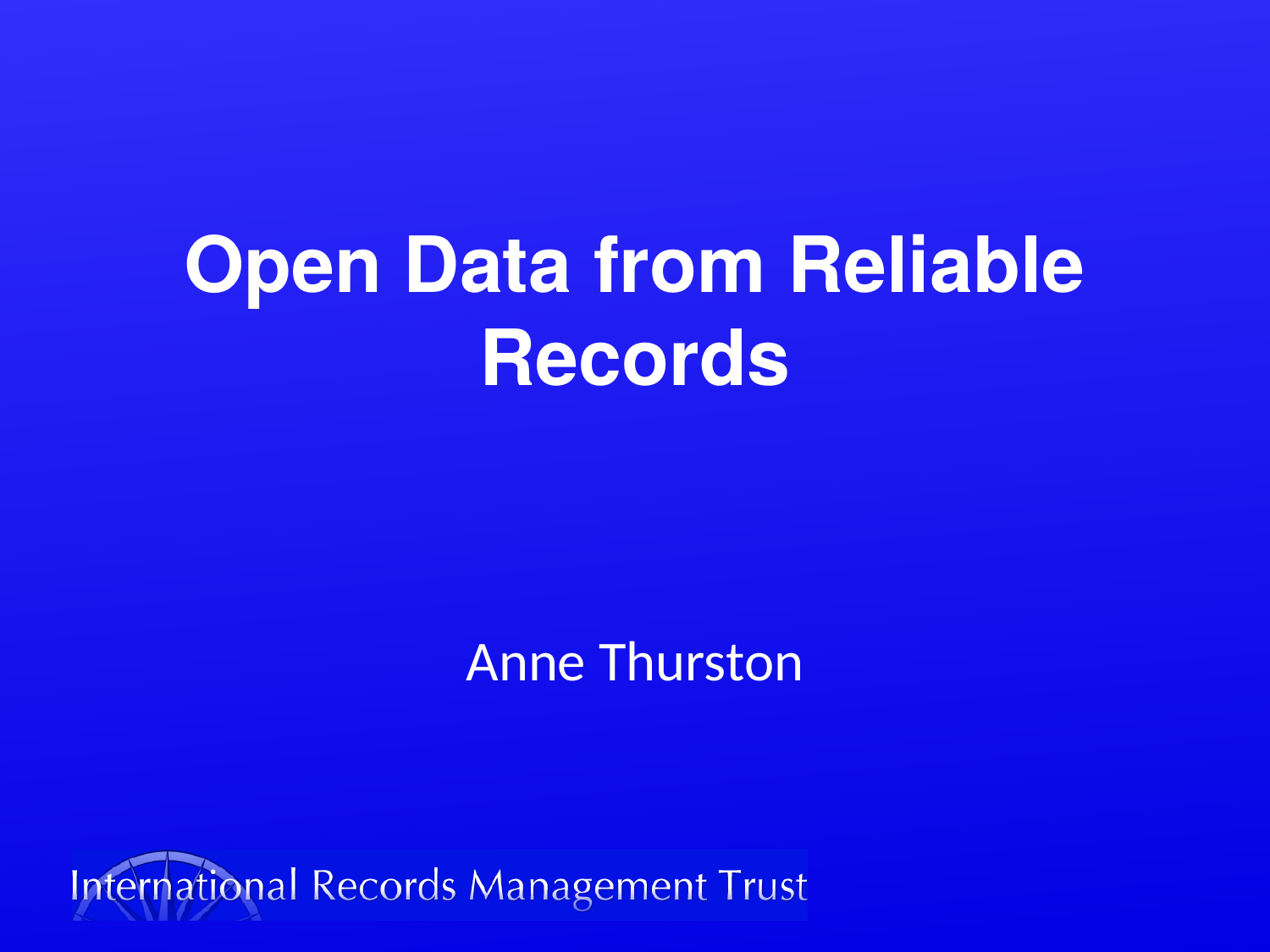

# Open Data from Reliable Records

Anne Thurston